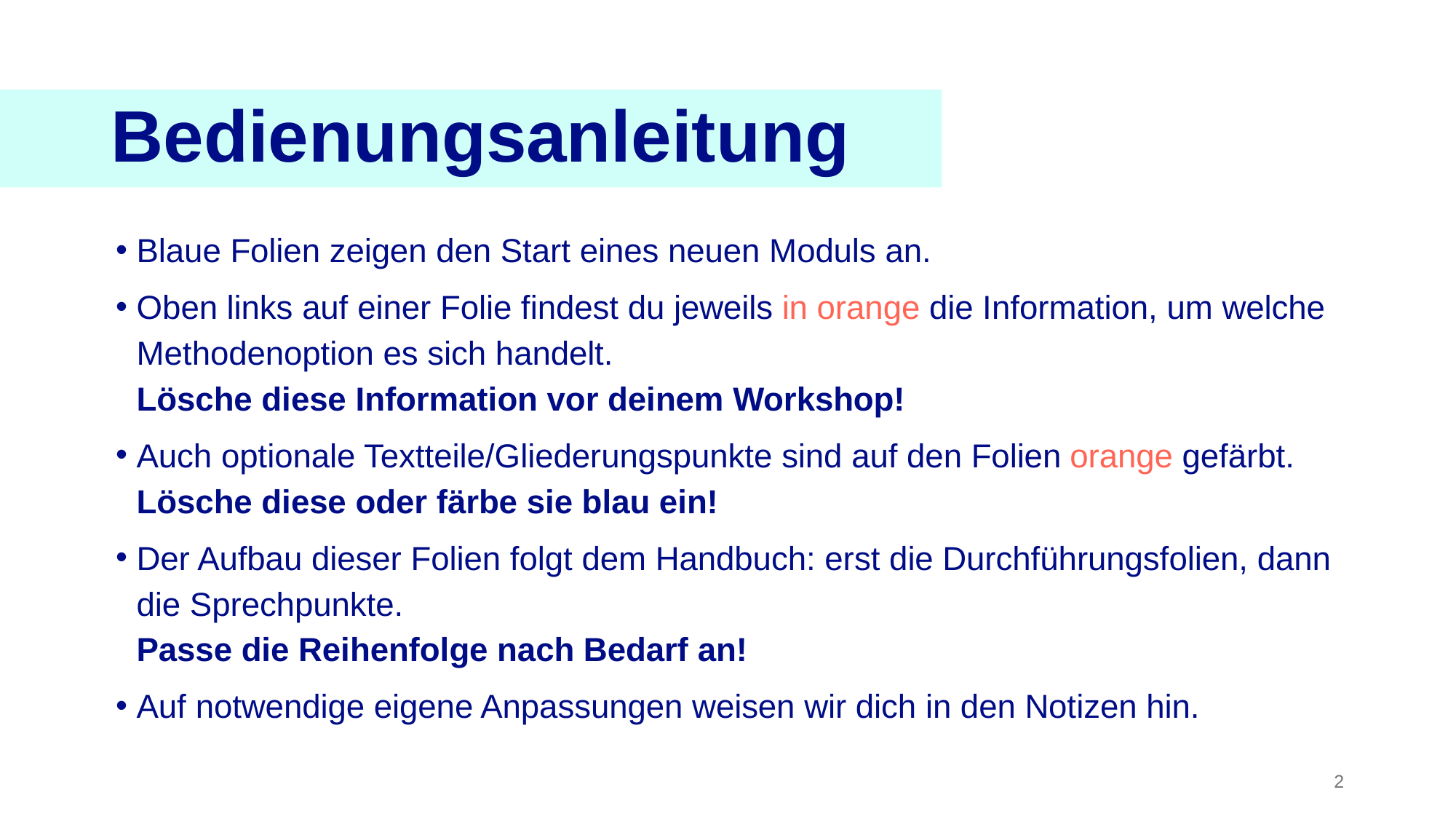

Bedienungsanleitung
Blaue Folien zeigen den Start eines neuen Moduls an.
Oben links auf einer Folie findest du jeweils in orange die Information, um welche Methodenoption es sich handelt.
Lösche diese Information vor deinem Workshop!
Auch optionale Textteile/Gliederungspunkte sind auf den Folien orange gefärbt.
Lösche diese oder färbe sie blau ein!
Der Aufbau dieser Folien folgt dem Handbuch: erst die Durchführungsfolien, dann die Sprechpunkte.
Passe die Reihenfolge nach Bedarf an!
Auf notwendige eigene Anpassungen weisen wir dich in den Notizen hin.